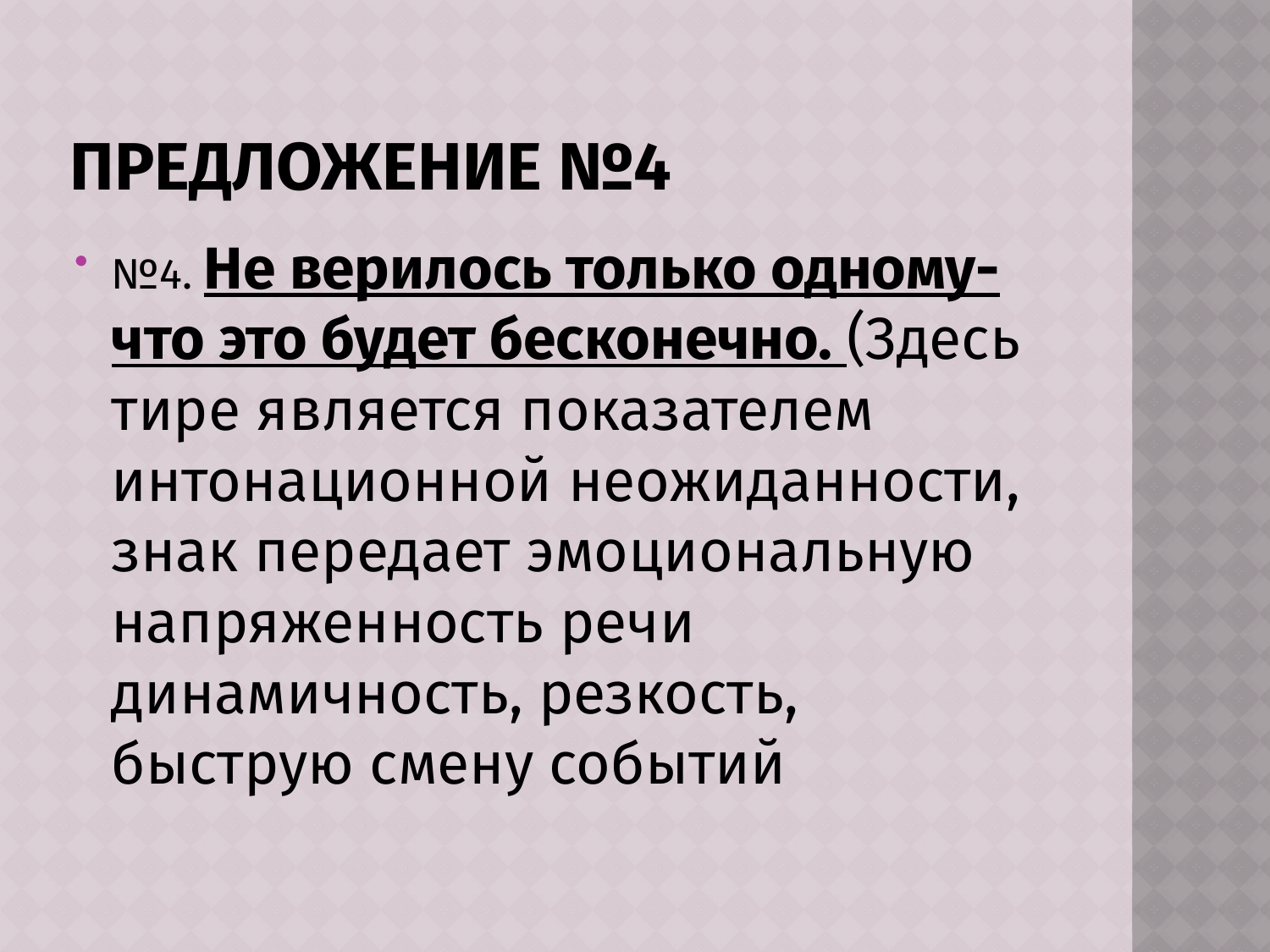

# Предложение №4
№4. Не верилось только одному- что это будет бесконечно. (Здесь тире является показателем интонационной неожиданности, знак передает эмоциональную напряженность речи динамичность, резкость, быструю смену событий